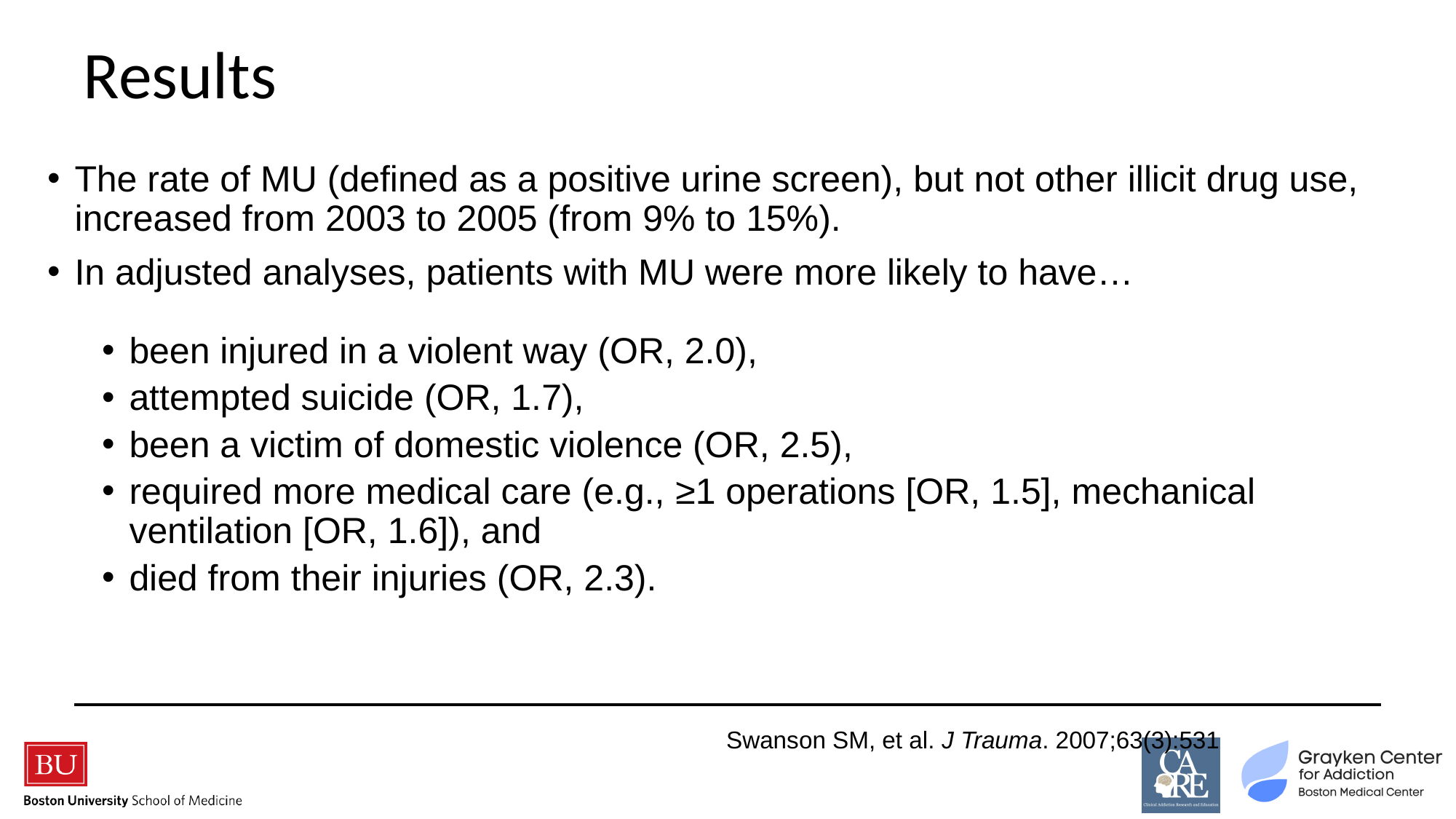

# Results
The rate of MU (defined as a positive urine screen), but not other illicit drug use, increased from 2003 to 2005 (from 9% to 15%).
In adjusted analyses, patients with MU were more likely to have…

been injured in a violent way (OR, 2.0),
attempted suicide (OR, 1.7),
been a victim of domestic violence (OR, 2.5),
required more medical care (e.g., ≥1 operations [OR, 1.5], mechanical ventilation [OR, 1.6]), and
died from their injuries (OR, 2.3).
Swanson SM, et al. J Trauma. 2007;63(3):531